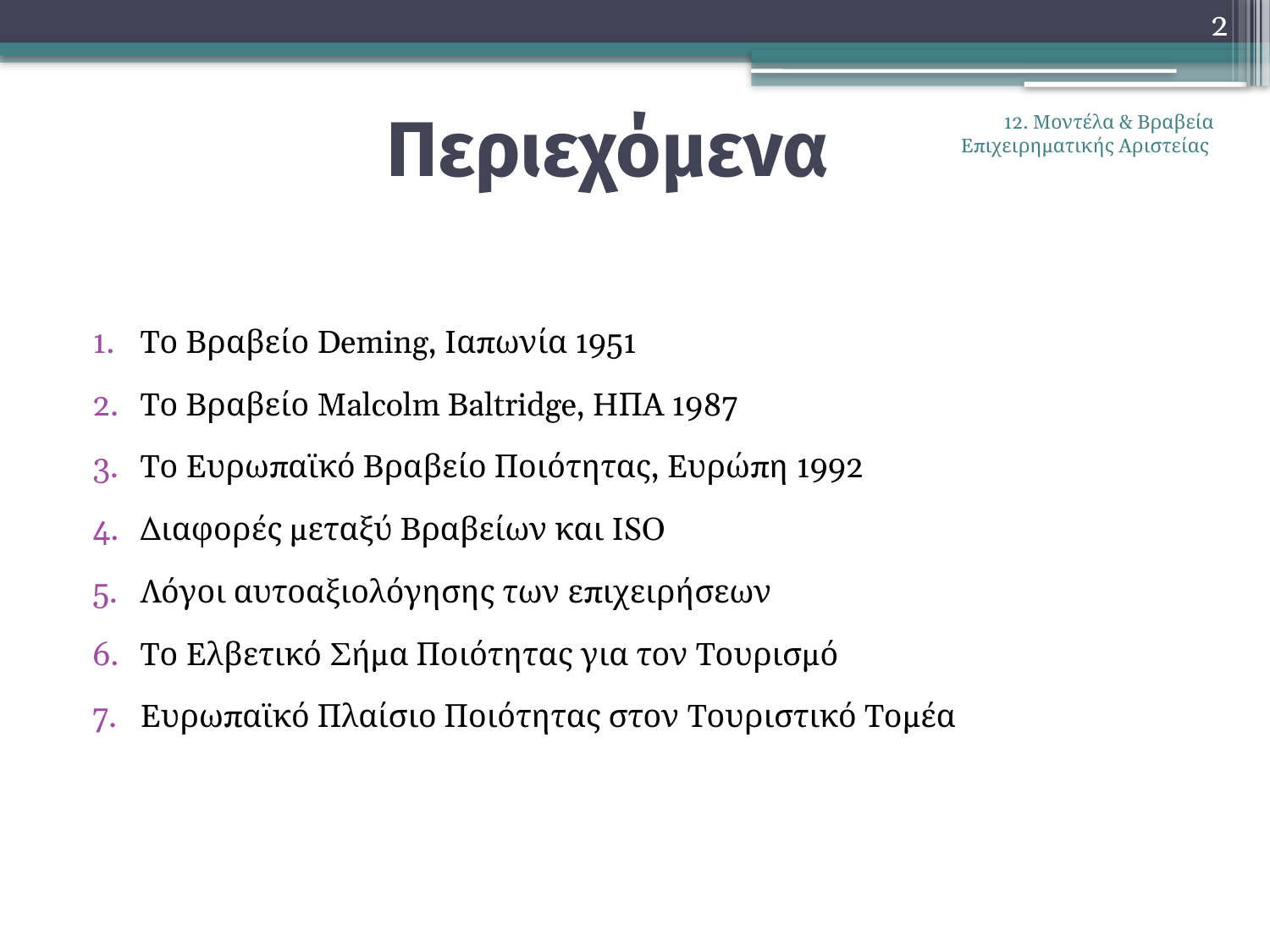

2
# Περιεχόμενα
12. Μοντέλα & Βραβεία Επιχειρηματικής Αριστείας
Το Βραβείο Deming, Ιαπωνία 1951
Το Βραβείο Malcolm Baltridge, ΗΠΑ 1987
Το Ευρωπαϊκό Βραβείο Ποιότητας, Ευρώπη 1992
Διαφορές μεταξύ Βραβείων και ISO
Λόγοι αυτοαξιολόγησης των επιχειρήσεων
Tο Ελβετικό Σήμα Ποιότητας για τον Τουρισμό
Ευρωπαϊκό Πλαίσιο Ποιότητας στον Τουριστικό Τομέα